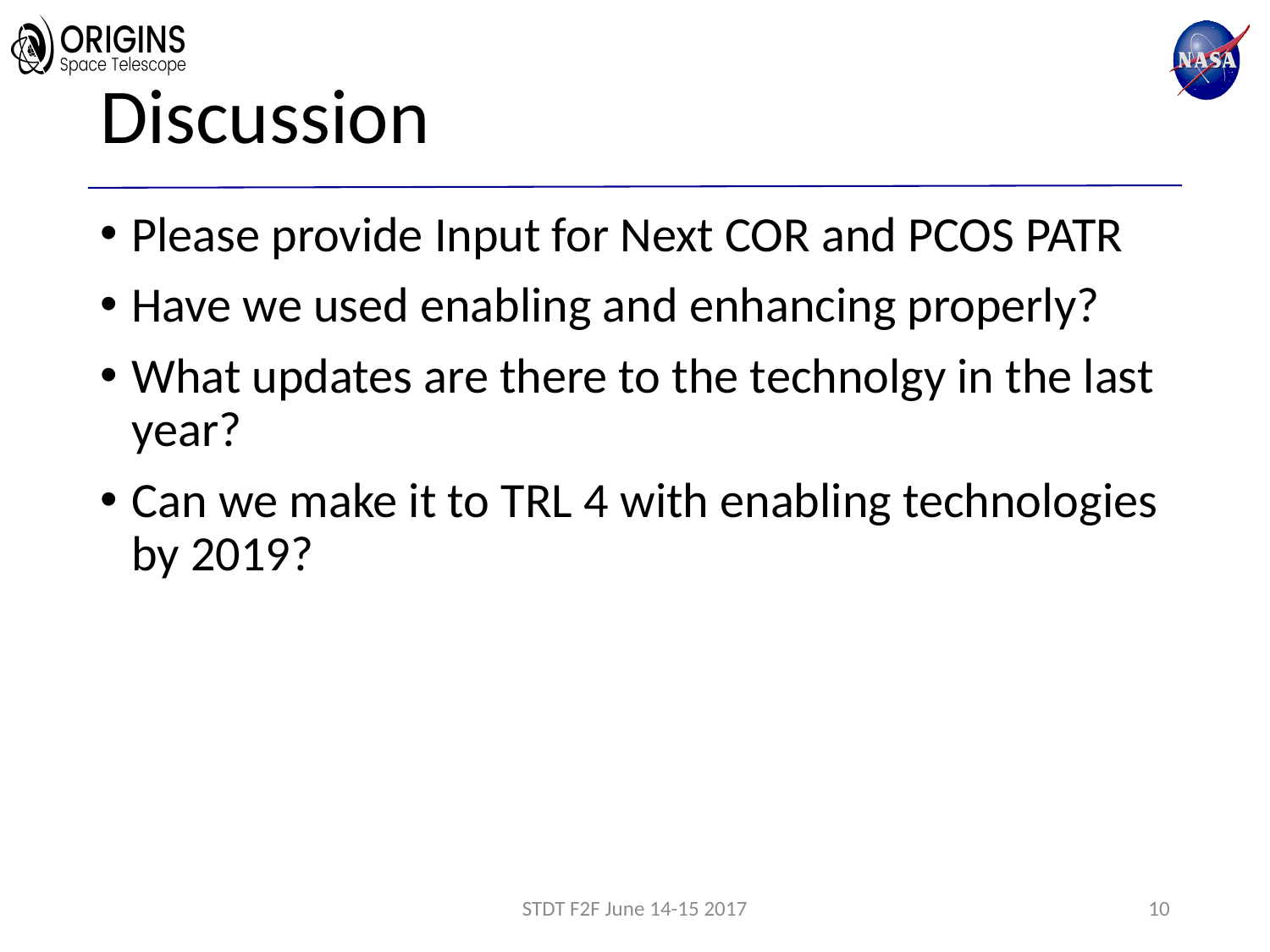

# Discussion
Please provide Input for Next COR and PCOS PATR
Have we used enabling and enhancing properly?
What updates are there to the technolgy in the last year?
Can we make it to TRL 4 with enabling technologies by 2019?
STDT F2F June 14-15 2017
10